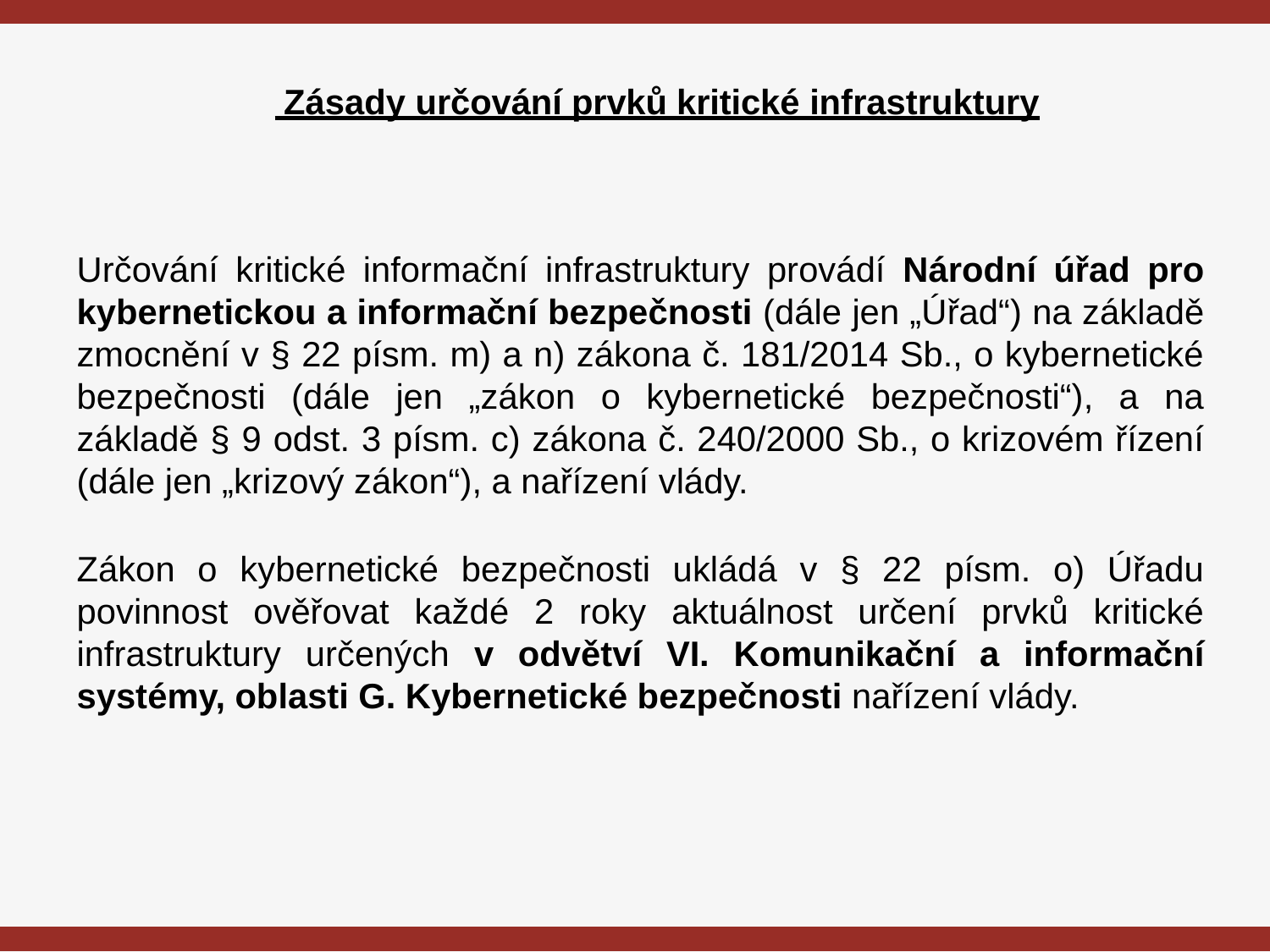

# Zásady určování prvků kritické infrastruktury
Určování kritické informační infrastruktury provádí Národní úřad pro kybernetickou a informační bezpečnosti (dále jen „Úřad“) na základě zmocnění v § 22 písm. m) a n) zákona č. 181/2014 Sb., o kybernetické bezpečnosti (dále jen „zákon o kybernetické bezpečnosti“), a na základě § 9 odst. 3 písm. c) zákona č. 240/2000 Sb., o krizovém řízení (dále jen „krizový zákon“), a nařízení vlády.

Zákon o kybernetické bezpečnosti ukládá v § 22 písm. o) Úřadu povinnost ověřovat každé 2 roky aktuálnost určení prvků kritické infrastruktury určených v odvětví VI. Komunikační a informační systémy, oblasti G. Kybernetické bezpečnosti nařízení vlády.